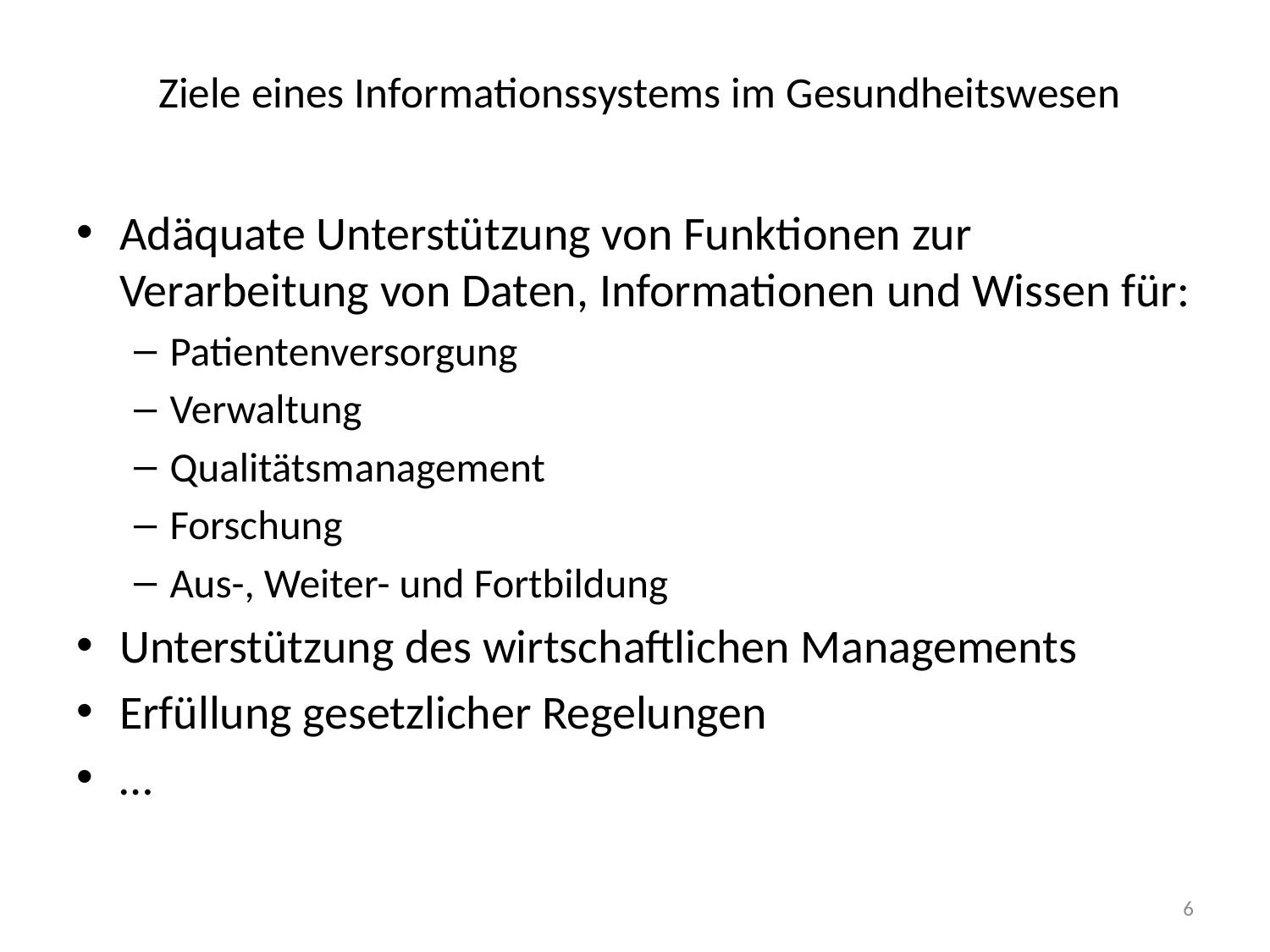

# Ziele eines Informationssystems im Gesundheitswesen
Adäquate Unterstützung von Funktionen zur Verarbeitung von Daten, Informationen und Wissen für:
Patientenversorgung
Verwaltung
Qualitätsmanagement
Forschung
Aus-, Weiter- und Fortbildung
Unterstützung des wirtschaftlichen Managements
Erfüllung gesetzlicher Regelungen
…
6